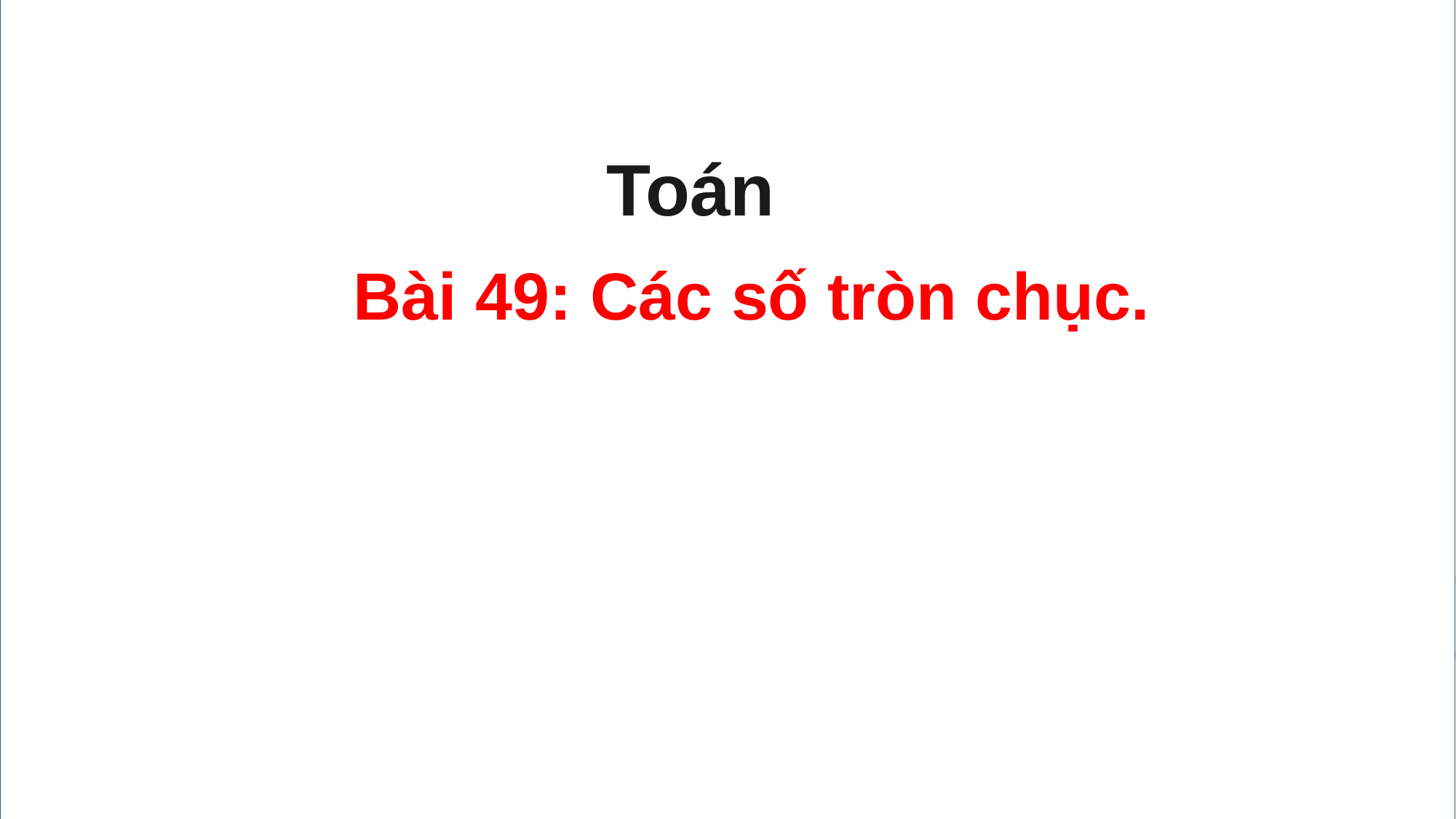

Toán
Bài 49: Các số tròn chục.